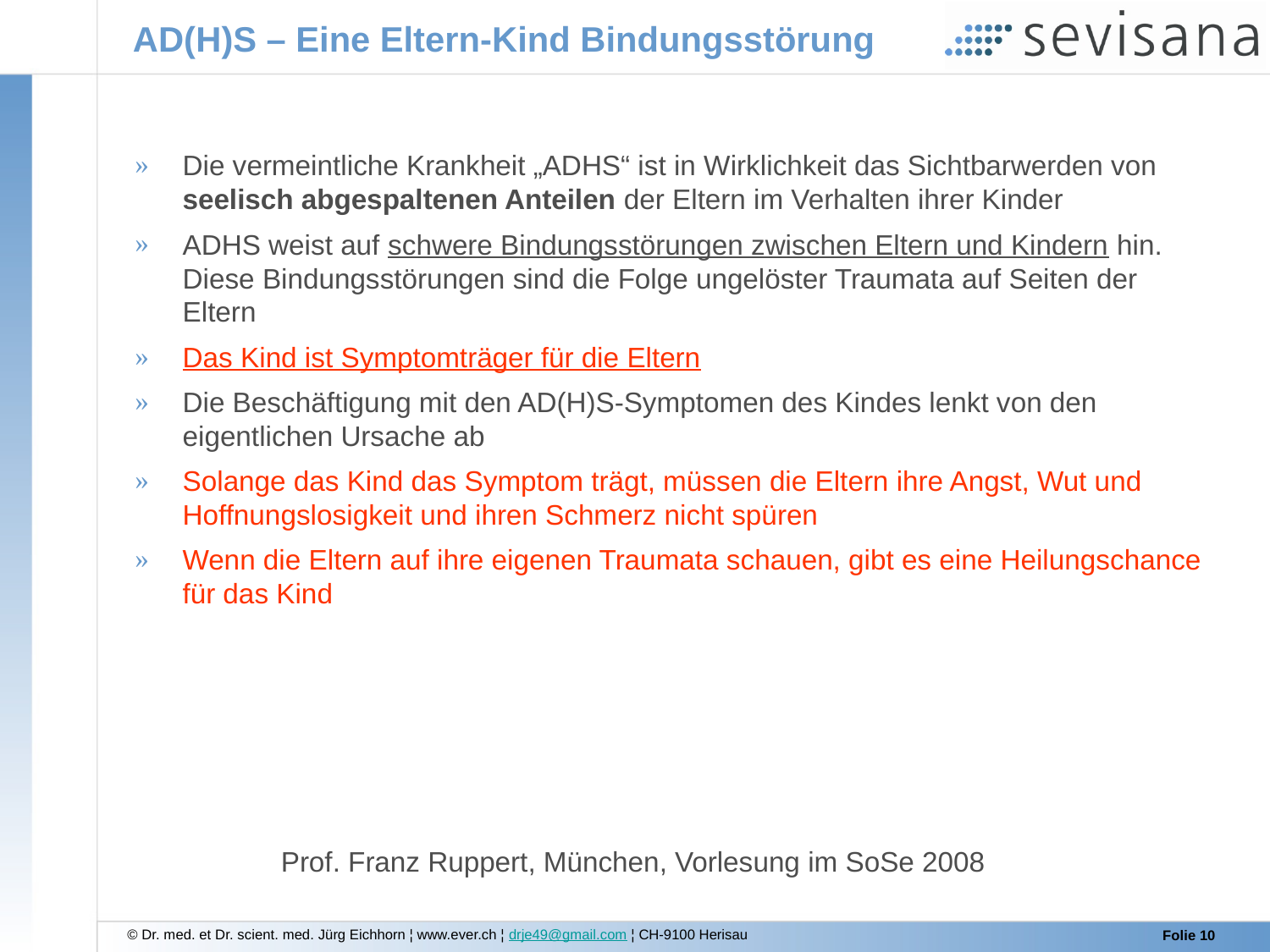

AD(H)S – Eine Eltern-Kind Bindungsstörung
Die vermeintliche Krankheit „ADHS“ ist in Wirklichkeit das Sichtbarwerden von seelisch abgespaltenen Anteilen der Eltern im Verhalten ihrer Kinder
ADHS weist auf schwere Bindungsstörungen zwischen Eltern und Kindern hin. Diese Bindungsstörungen sind die Folge ungelöster Traumata auf Seiten der Eltern
Das Kind ist Symptomträger für die Eltern
Die Beschäftigung mit den AD(H)S-Symptomen des Kindes lenkt von den eigentlichen Ursache ab
Solange das Kind das Symptom trägt, müssen die Eltern ihre Angst, Wut und Hoffnungslosigkeit und ihren Schmerz nicht spüren
Wenn die Eltern auf ihre eigenen Traumata schauen, gibt es eine Heilungschance für das Kind

Prof. Franz Ruppert, München, Vorlesung im SoSe 2008